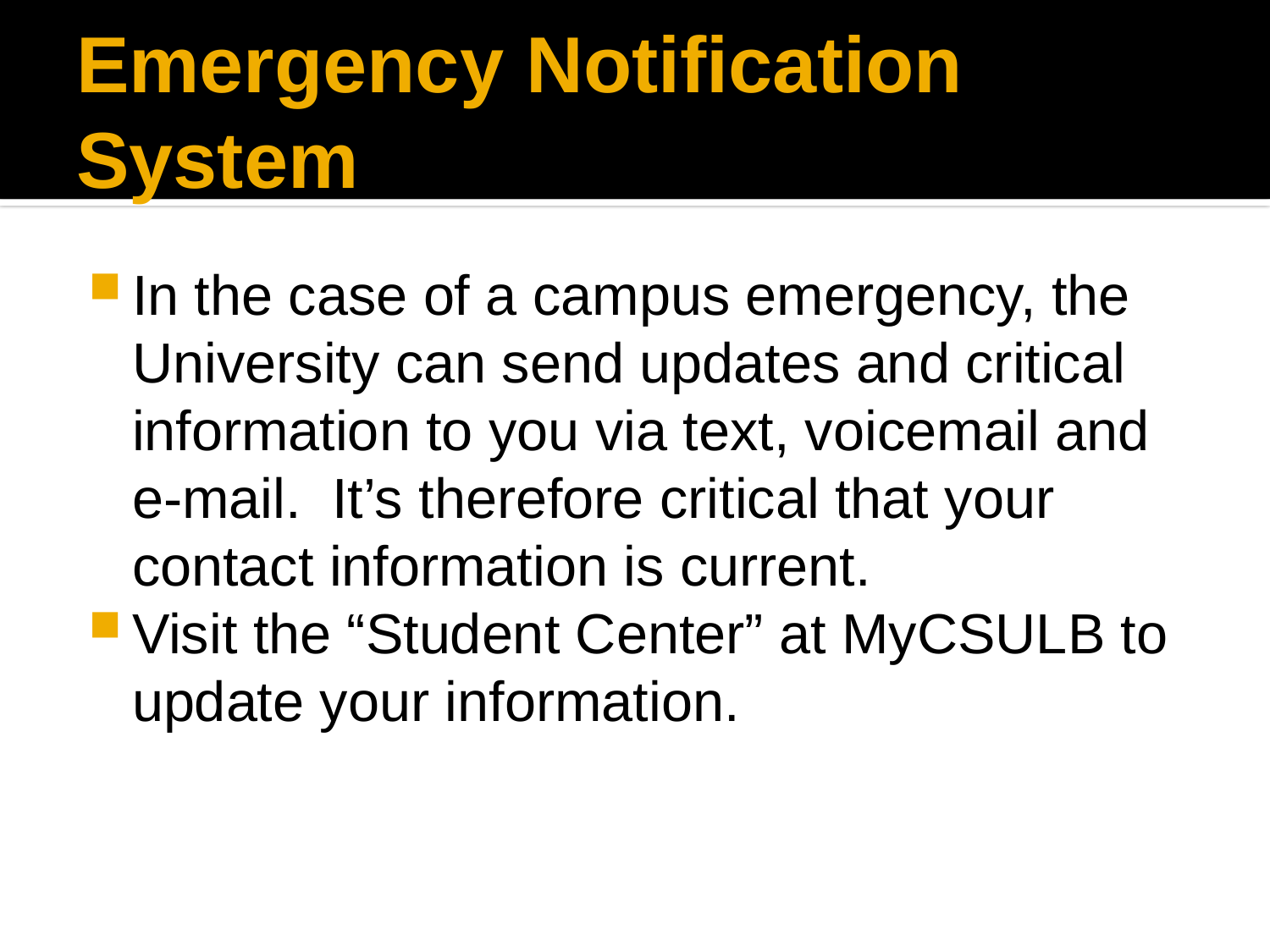

# Emergency Notification System
In the case of a campus emergency, the University can send updates and critical information to you via text, voicemail and e-mail.  It’s therefore critical that your contact information is current.
Visit the “Student Center” at MyCSULB to update your information.